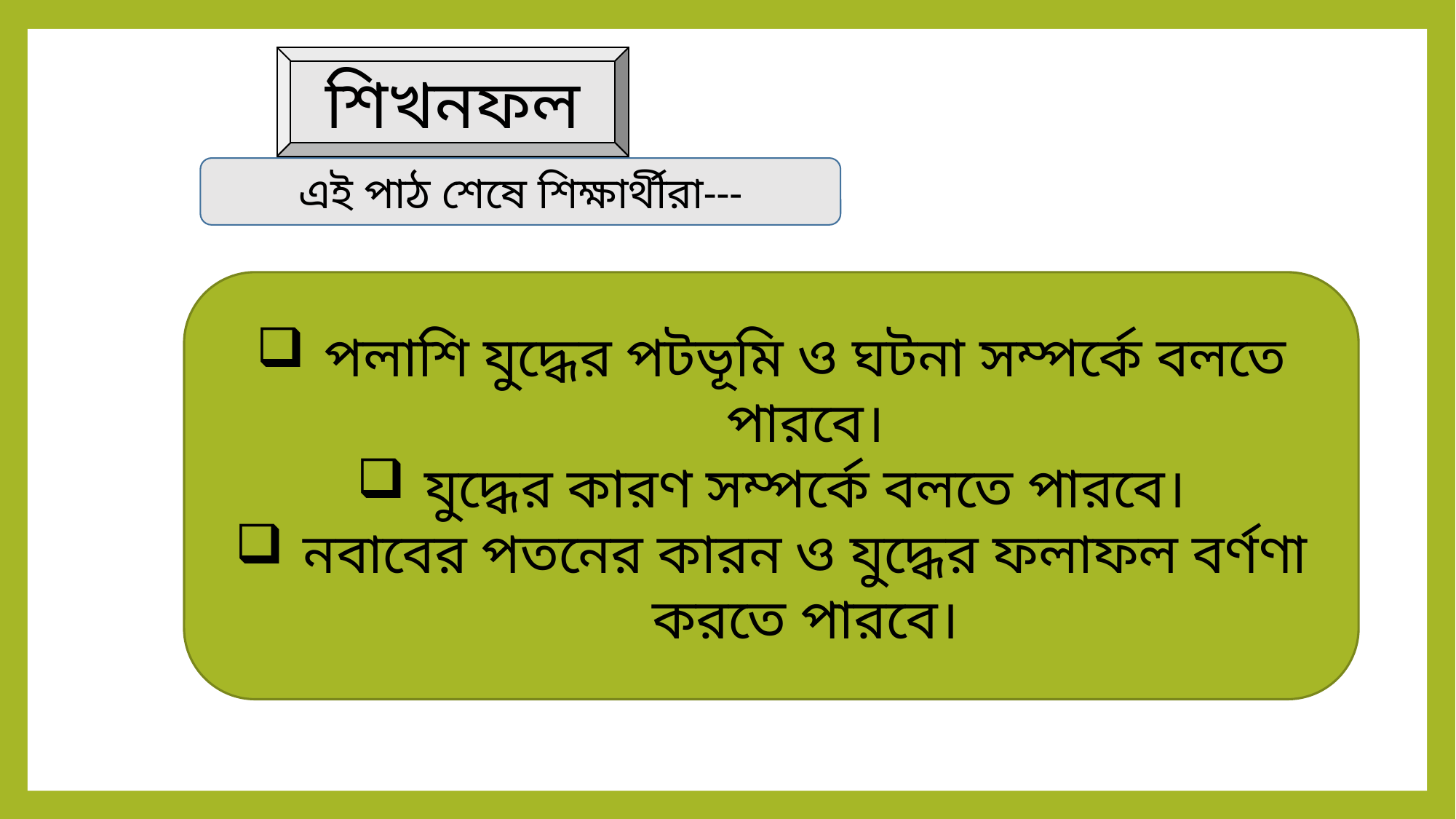

শিখনফল
এই পাঠ শেষে শিক্ষার্থীরা---
পলাশি যুদ্ধের পটভূমি ও ঘটনা সম্পর্কে বলতে পারবে।
যুদ্ধের কারণ সম্পর্কে বলতে পারবে।
নবাবের পতনের কারন ও যুদ্ধের ফলাফল বর্ণণা করতে পারবে।